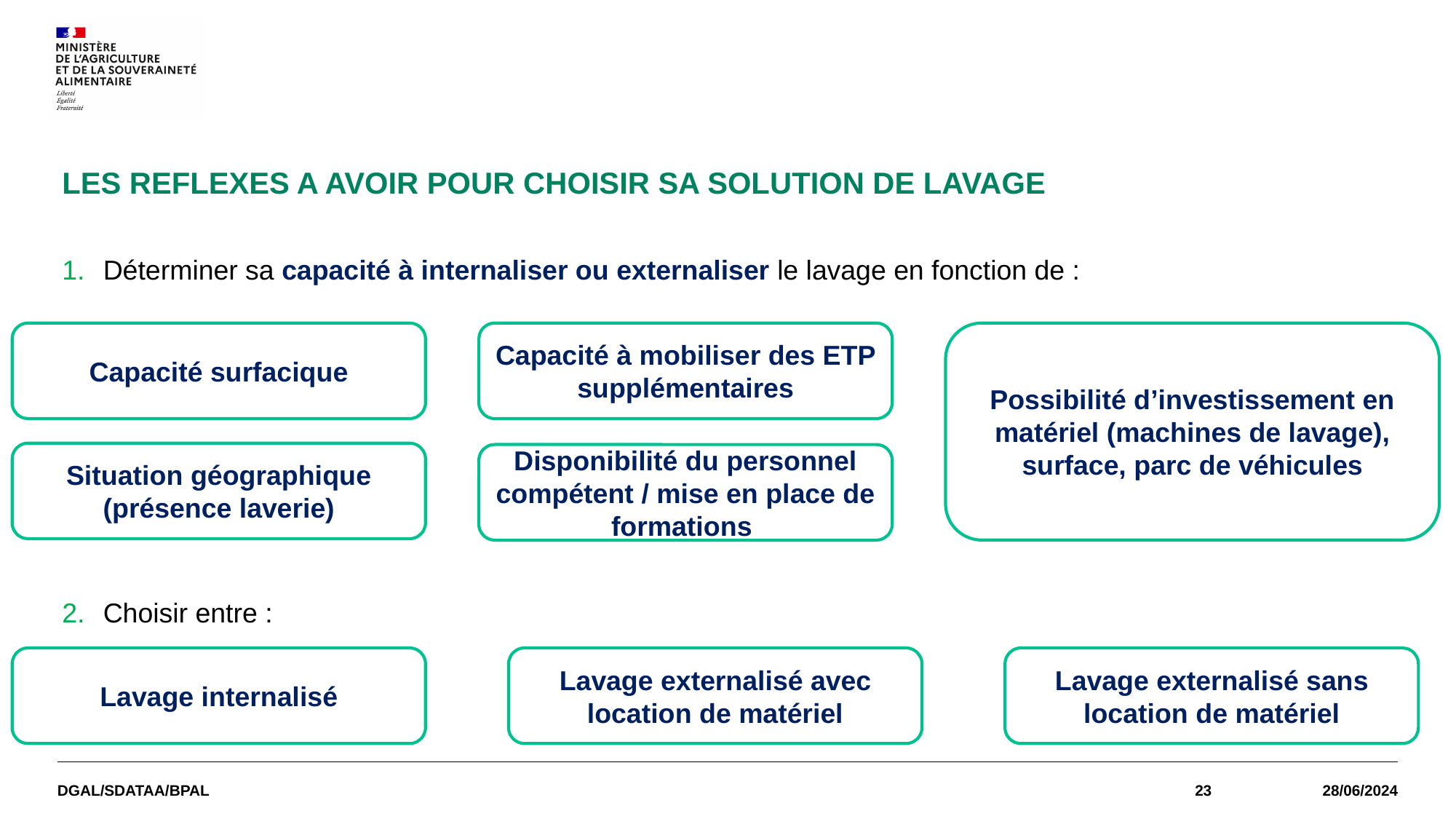

LES REFLEXES A AVOIR POUR CHOISIR SA SOLUTION DE LAVAGE

Déterminer sa capacité à internaliser ou externaliser le lavage en fonction de :

Choisir entre :

Capacité surfacique
Capacité à mobiliser des ETP supplémentaires
Possibilité d’investissement en matériel (machines de lavage), surface, parc de véhicules
Situation géographique (présence laverie)
Disponibilité du personnel compétent / mise en place de formations
Lavage internalisé
Lavage externalisé avec location de matériel
Lavage externalisé sans location de matériel
DGAL/SDATAA/BPAL
23
28/06/2024